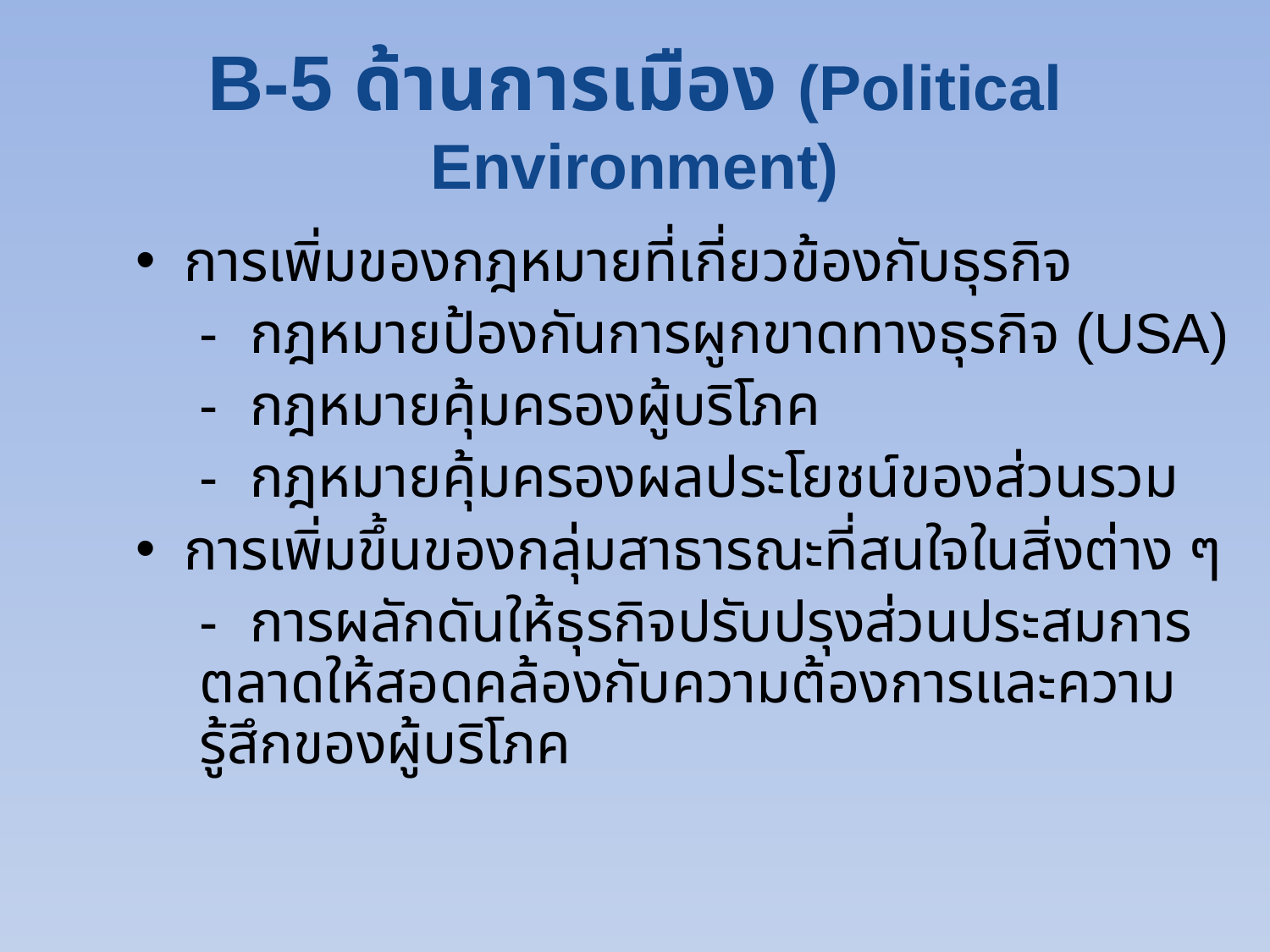

# B-5 ด้านการเมือง (Political Environment)
การเพิ่มของกฎหมายที่เกี่ยวข้องกับธุรกิจ
-  กฎหมายป้องกันการผูกขาดทางธุรกิจ (USA)
-  กฎหมายคุ้มครองผู้บริโภค
-  กฎหมายคุ้มครองผลประโยชน์ของส่วนรวม
การเพิ่มขึ้นของกลุ่มสาธารณะที่สนใจในสิ่งต่าง ๆ
-  การผลักดันให้ธุรกิจปรับปรุงส่วนประสมการตลาดให้สอดคล้องกับความต้องการและความรู้สึกของผู้บริโภค